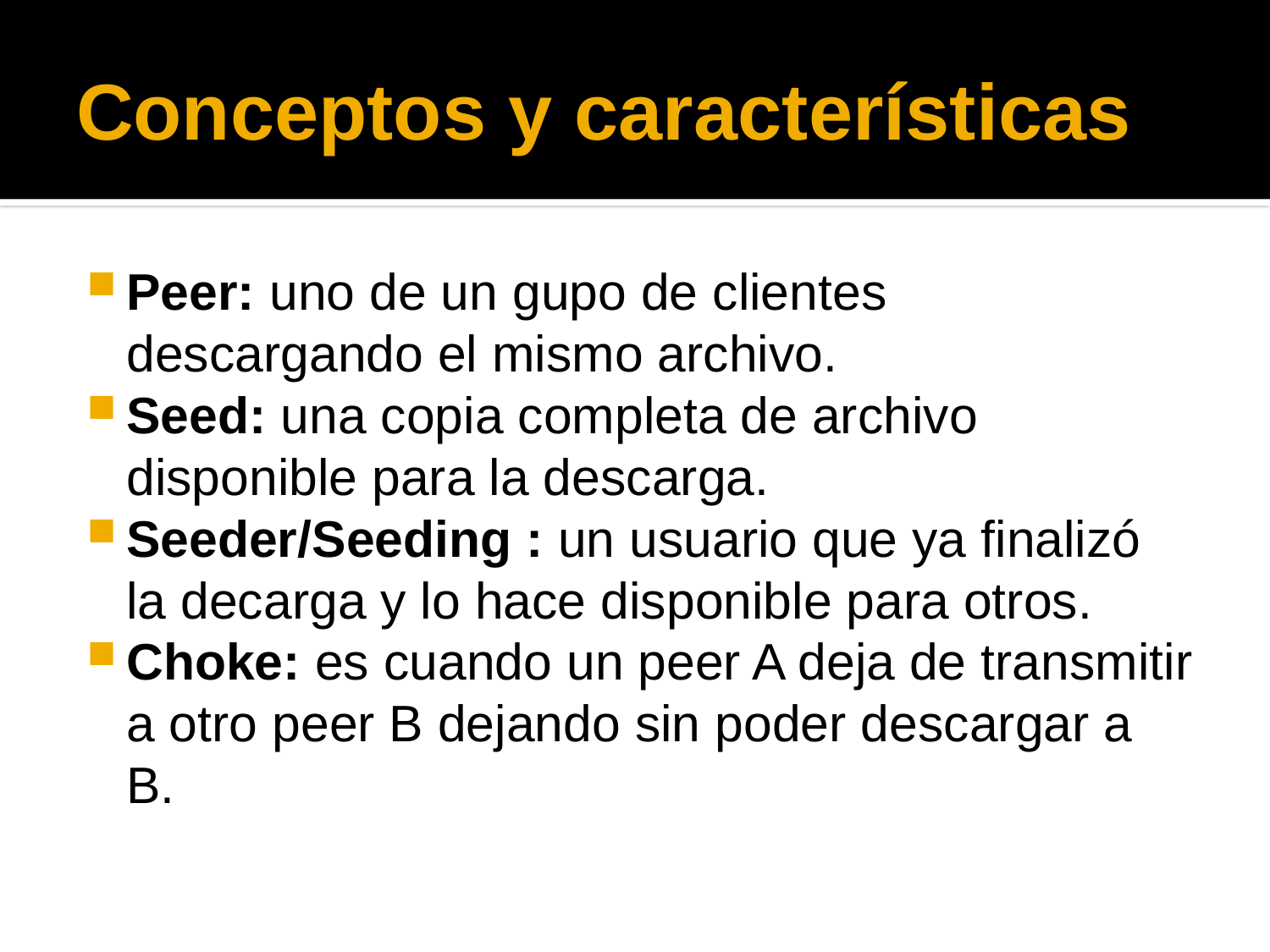

# Conceptos y características
Peer: uno de un gupo de clientes descargando el mismo archivo.
Seed: una copia completa de archivo disponible para la descarga.
Seeder/Seeding : un usuario que ya finalizó la decarga y lo hace disponible para otros.
Choke: es cuando un peer A deja de transmitir a otro peer B dejando sin poder descargar a B.